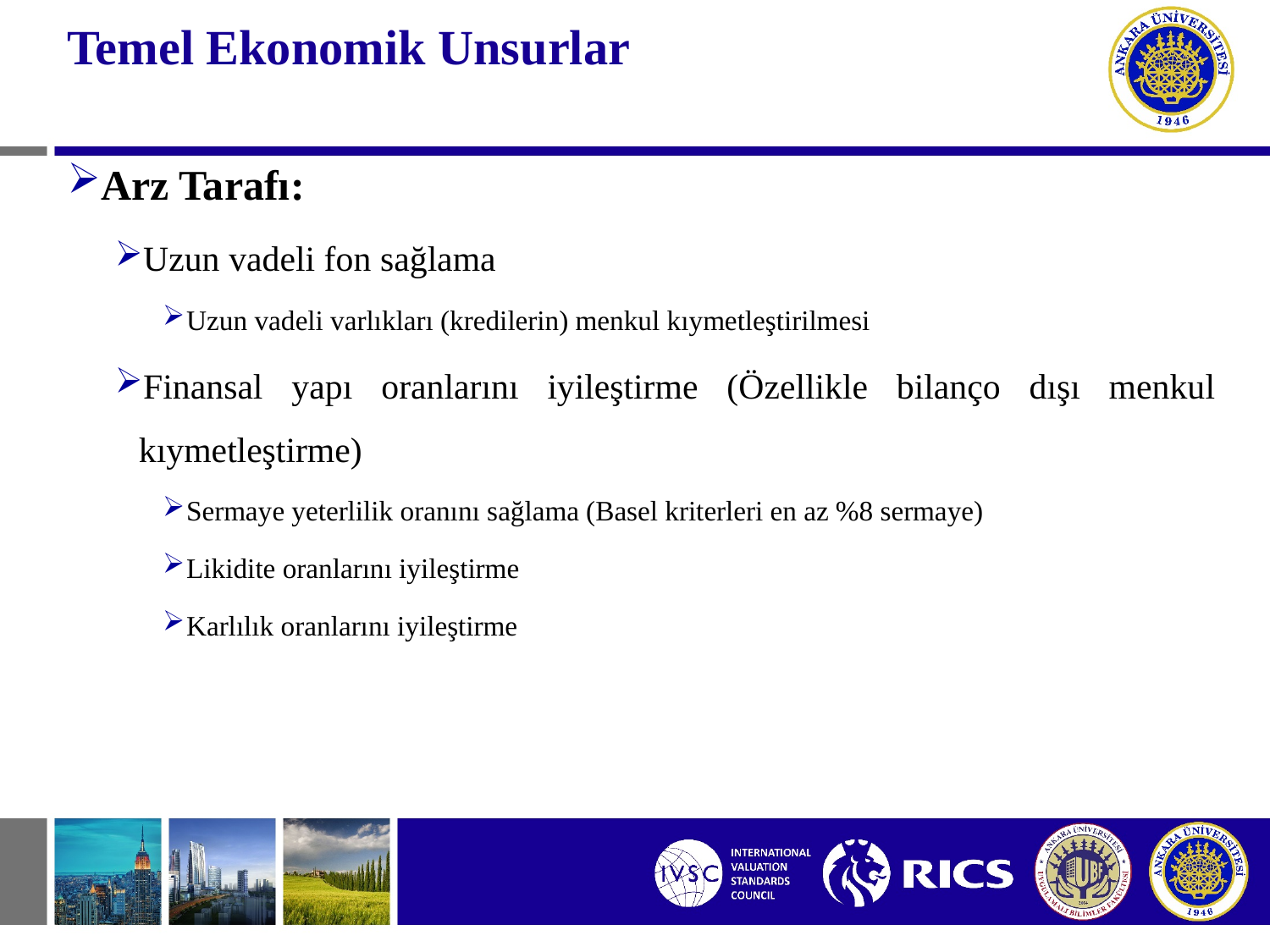

# Temel Ekonomik Unsurlar
Arz Tarafı:
Uzun vadeli fon sağlama
Uzun vadeli varlıkları (kredilerin) menkul kıymetleştirilmesi
Finansal yapı oranlarını iyileştirme (Özellikle bilanço dışı menkul kıymetleştirme)
Sermaye yeterlilik oranını sağlama (Basel kriterleri en az %8 sermaye)
Likidite oranlarını iyileştirme
Karlılık oranlarını iyileştirme